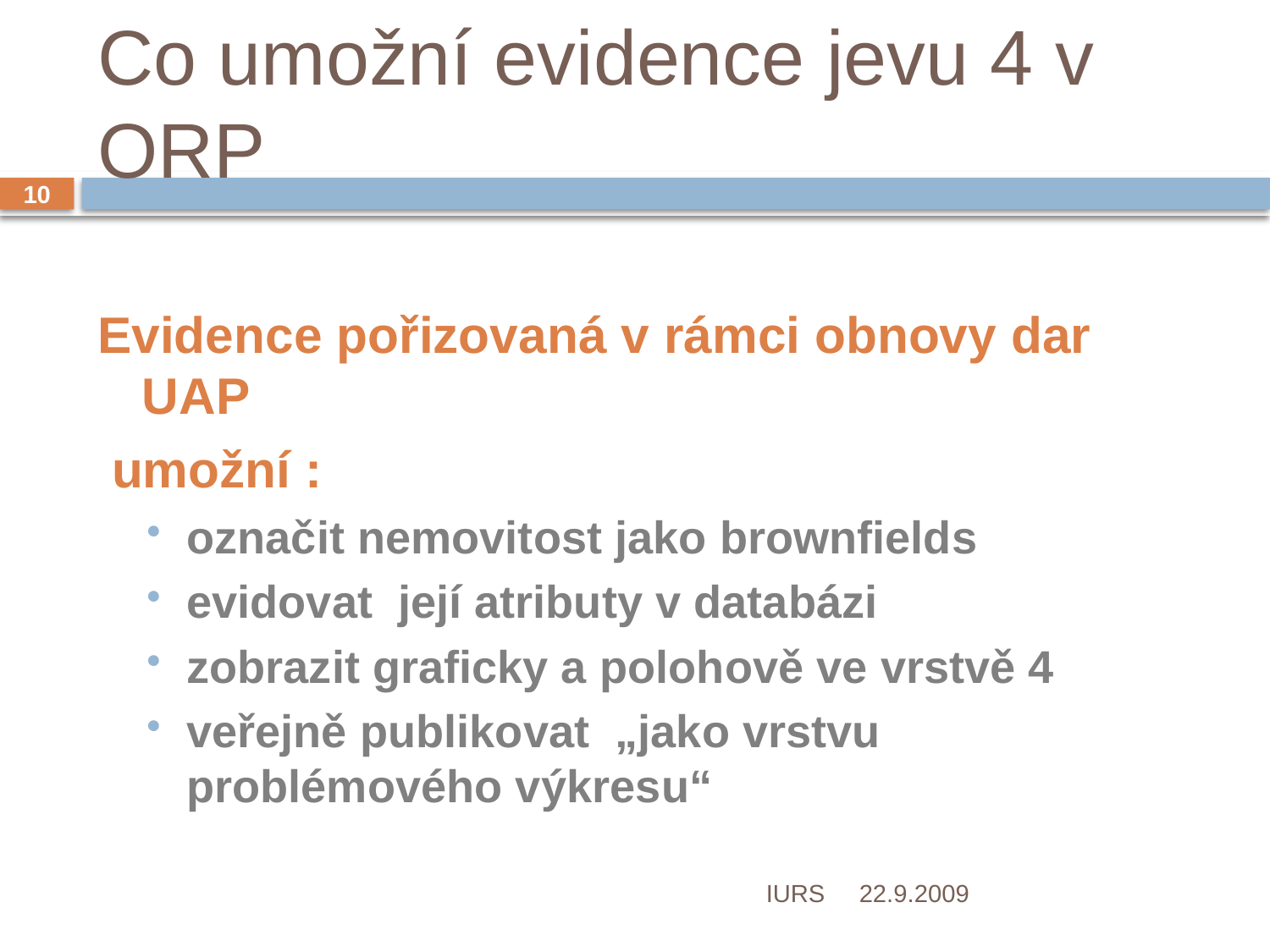

# Co umožní evidence jevu 4 v ORP
10

Evidence pořizovaná v rámci obnovy dar UAP
 umožní :
označit nemovitost jako brownfields
evidovat  její atributy v databázi
zobrazit graficky a polohově ve vrstvě 4
veřejně publikovat  „jako vrstvu problémového výkresu“

IURS
22.9.2009